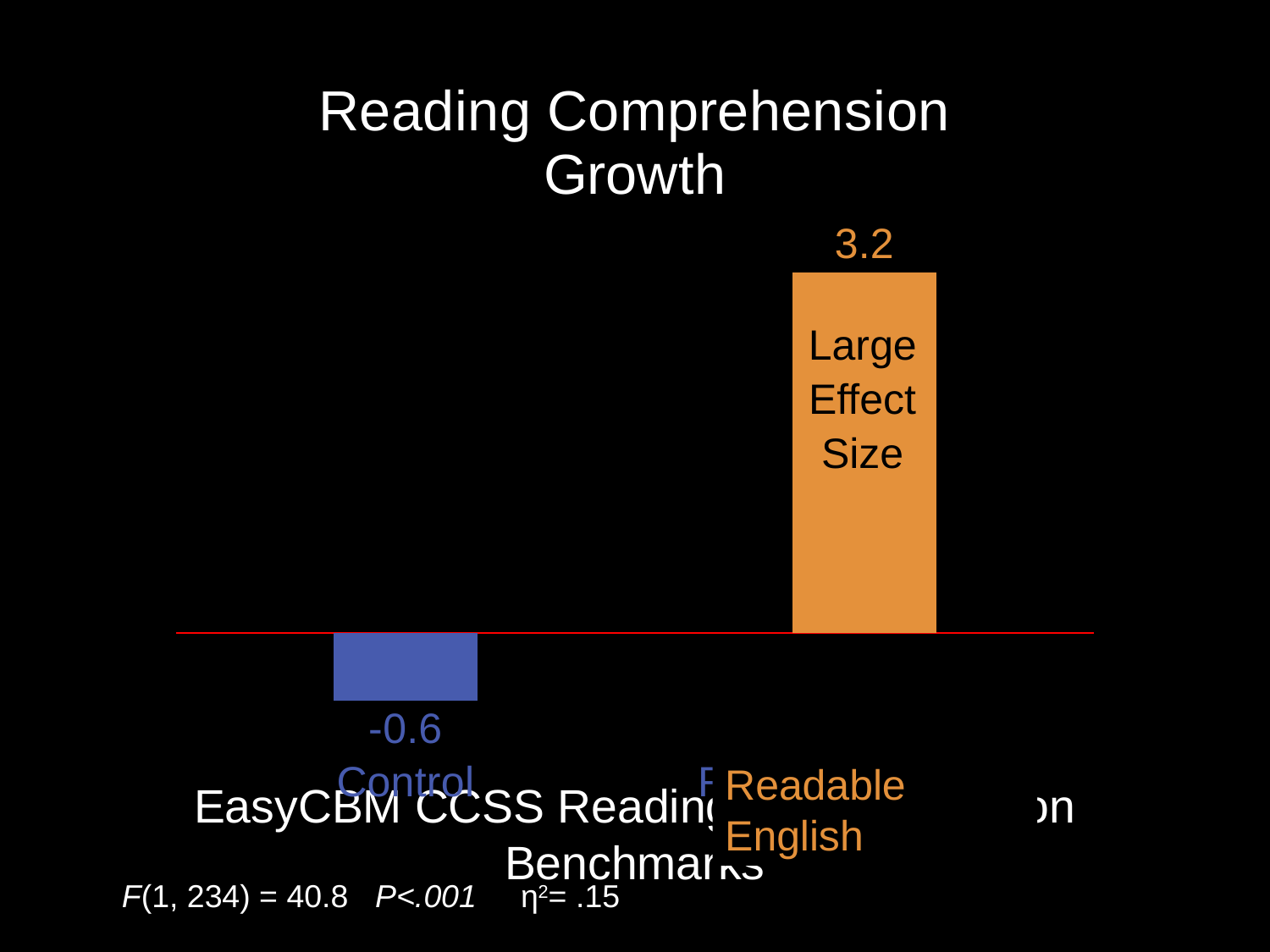

### Chart: Reading Comprehension Growth

| Category |  |
|---|---|
| Control | -0.6 |
| Readable English | 3.2 |
Large Effect Size

Readable English
# EasyCBM CCSS Reading Comprehension Benchmarks
F(1, 234) = 40.8   P<.001	  η2= .15